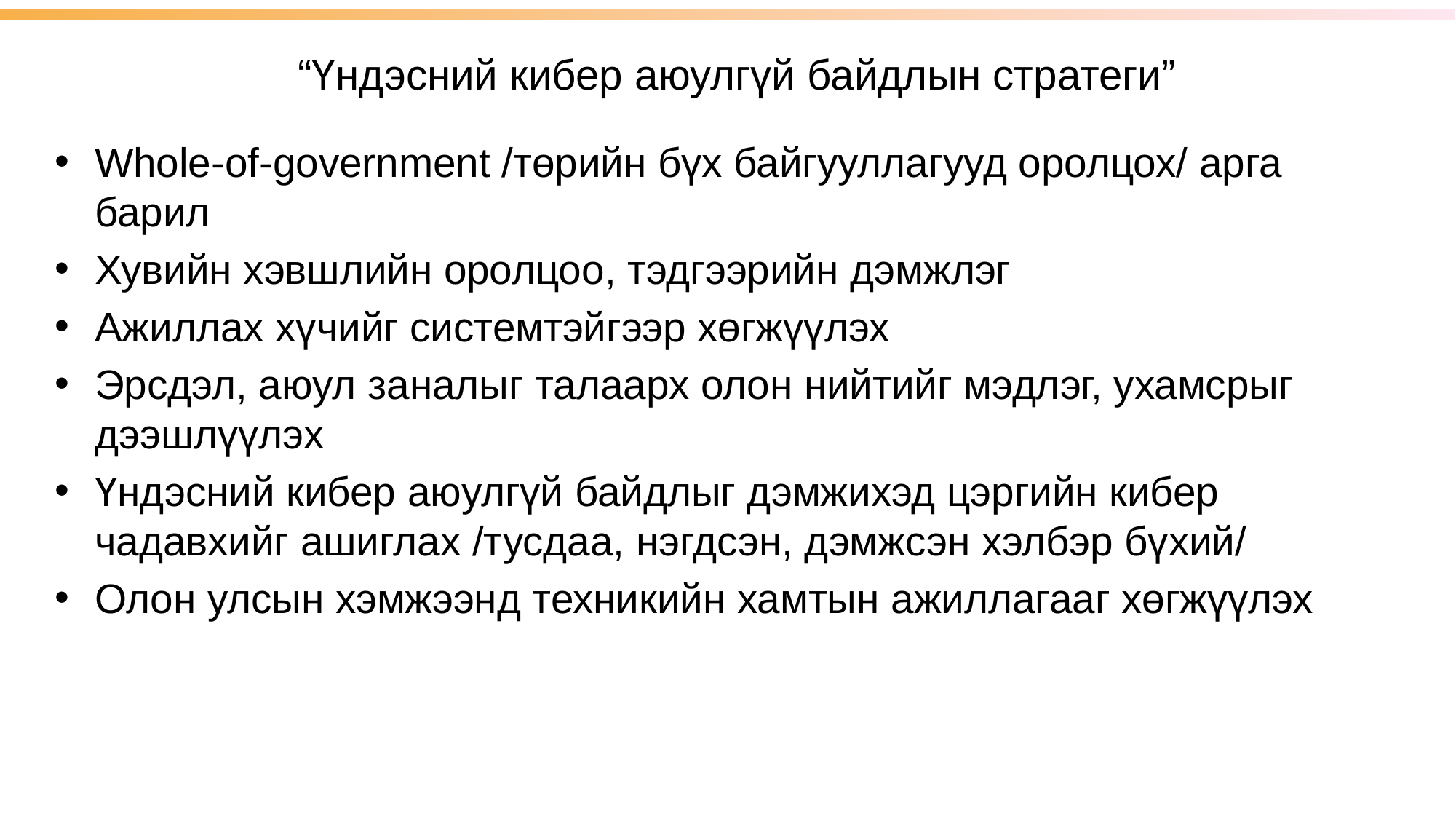

“Үндэсний кибер аюулгүй байдлын стратеги”
Whole-of-government /төрийн бүх байгууллагууд оролцох/ арга барил
Хувийн хэвшлийн оролцоо, тэдгээрийн дэмжлэг
Ажиллах хүчийг системтэйгээр хөгжүүлэх
Эрсдэл, аюул заналыг талаарх олон нийтийг мэдлэг, ухамсрыг дээшлүүлэх
Үндэсний кибер аюулгүй байдлыг дэмжихэд цэргийн кибер чадавхийг ашиглах /тусдаа, нэгдсэн, дэмжсэн хэлбэр бүхий/
Олон улсын хэмжээнд техникийн хамтын ажиллагааг хөгжүүлэх